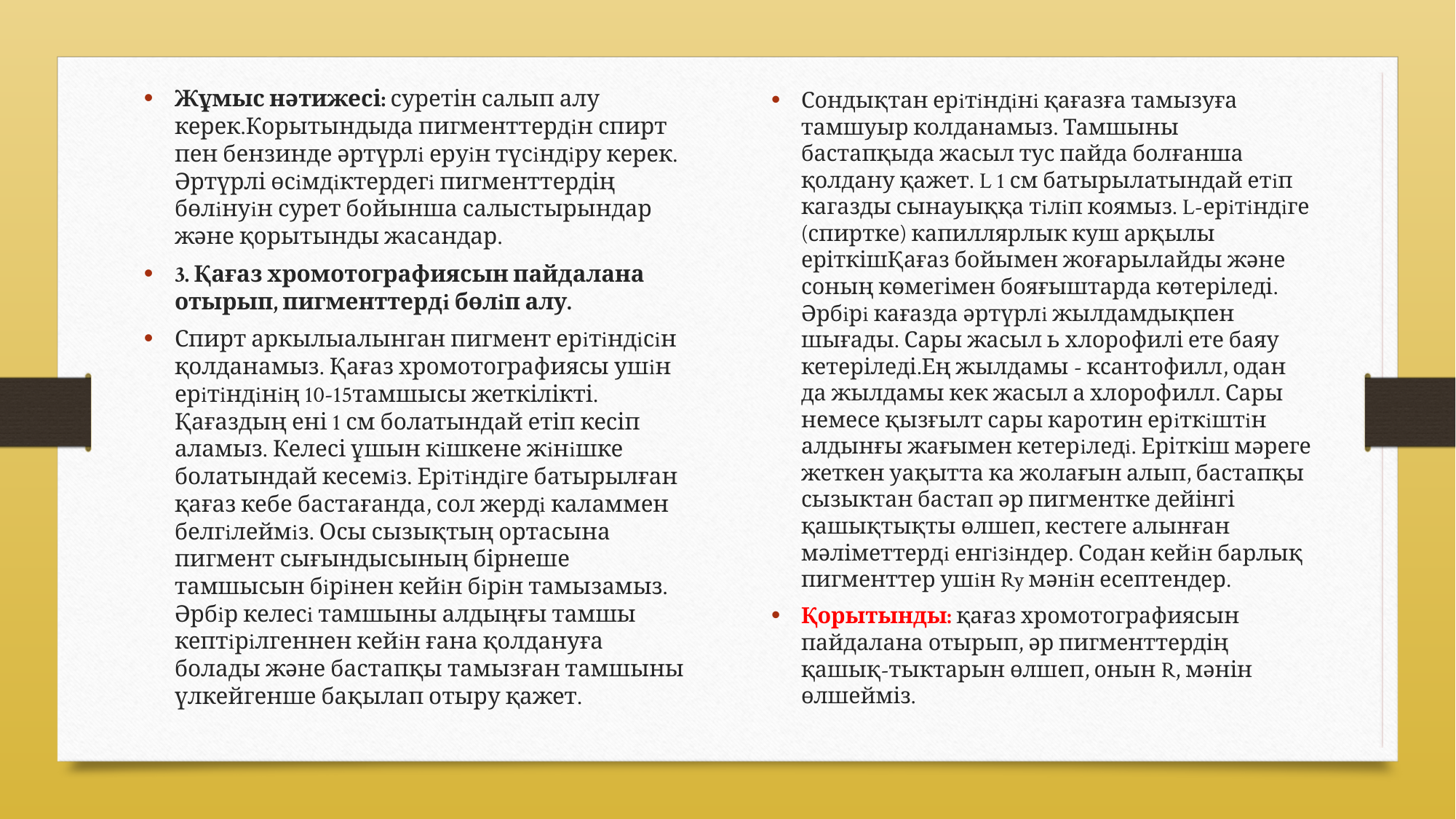

Жұмыс нәтижесі: суретін салып алу керек.Корытындыда пигменттердiн спирт пен бензинде әртүрлi еруiн түсiндiру керек. Әртүрлі өсiмдiктердегi пигменттердің бөлiнуiн сурет бойынша салыстырындар және қорытынды жасандар.
3. Қағаз хромотографиясын пайдалана отырып, пигменттердi бөлiп алу.
Спирт аркылыалынган пигмент ерiтiндiсiн қолданамыз. Қағаз хромотографиясы ушiн ерiтiндiнiң 10-15тамшысы жеткілікті. Қағаздың ені 1 см болатындай етіп кесіп аламыз. Келесі ұшын кiшкене жiнiшке болатындай кесемiз. Ерiтiндiге батырылған қағаз кебе бастағанда, сол жердi каламмен белгiлеймiз. Осы сызықтың ортасына пигмент сығындысының бірнеше тамшысын бiрiнен кейiн бiрiн тамызамыз. Әрбiр келесi тамшыны алдыңғы тамшы кептiрiлгеннен кейiн ғана қолдануға болады және бастапқы тамызған тамшыны үлкейгенше бақылап отыру қажет.
Сондықтан ерiтiндiнi қағазға тамызуға тамшуыр колданамыз. Тамшыны бастапқыда жасыл тус пайда болғанша қолдану қажет. L 1 см батырылатындай етiп кагазды сынауыққа тiлiп коямыз. L-ерiтiндiге (спиртке) капиллярлык куш арқылы еріткішҚағаз бойымен жоғарылайды және соның көмегімен бояғыштарда көтеріледі. Әрбiрi кағазда әртүрлi жылдамдықпен шығады. Сары жасыл ь хлорофилі ете баяу кетеріледі.Ең жылдамы - ксантофилл, одан да жылдамы кек жасыл а хлорофилл. Сары немесе қызғылт сары каротин ерiткiштiн алдынғы жағымен кетерiледi. Еріткіш мәреге жеткен уақытта ка жолағын алып, бастапқы сызыктан бастап әр пигментке дейінгі қашықтықты өлшеп, кестеге алынған мәліметтердi енгiзiндер. Содан кейiн барлық пигменттер ушiн Ry мәнiн есептендер.
Қорытынды: қағаз хромотографиясын пайдалана отырып, əр пигменттердің қашық-тыктарын өлшеп, онын R, мәнін өлшейміз.